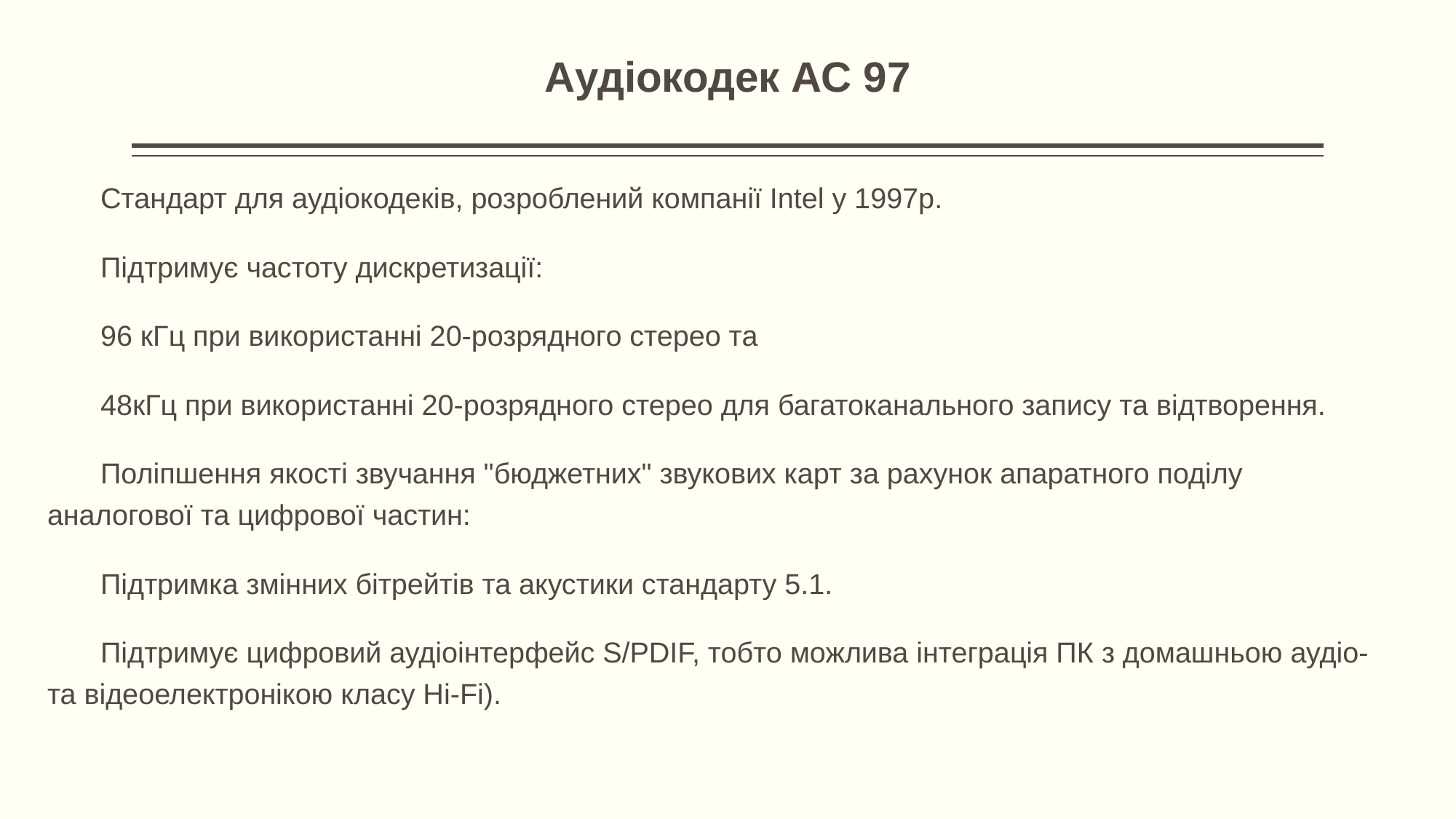

Аудіокодек АС 97
# Стандарт для аудіокодеків, розроблений компанії Intel у 1997р.
Підтримує частоту дискретизації:
96 кГц при використанні 20-розрядного стерео та
48кГц при використанні 20-розрядного стерео для багатоканального запису та відтворення.
Поліпшення якості звучання "бюджетних" звукових карт за рахунок апаратного поділу аналогової та цифрової частин:
Підтримка змінних бітрейтів та акустики стандарту 5.1.
Підтримує цифровий аудіоінтерфейс S/PDIF, тобто можлива інтеграція ПК з домашньою аудіо- та відеоелектронікою класу Hi-Fi).